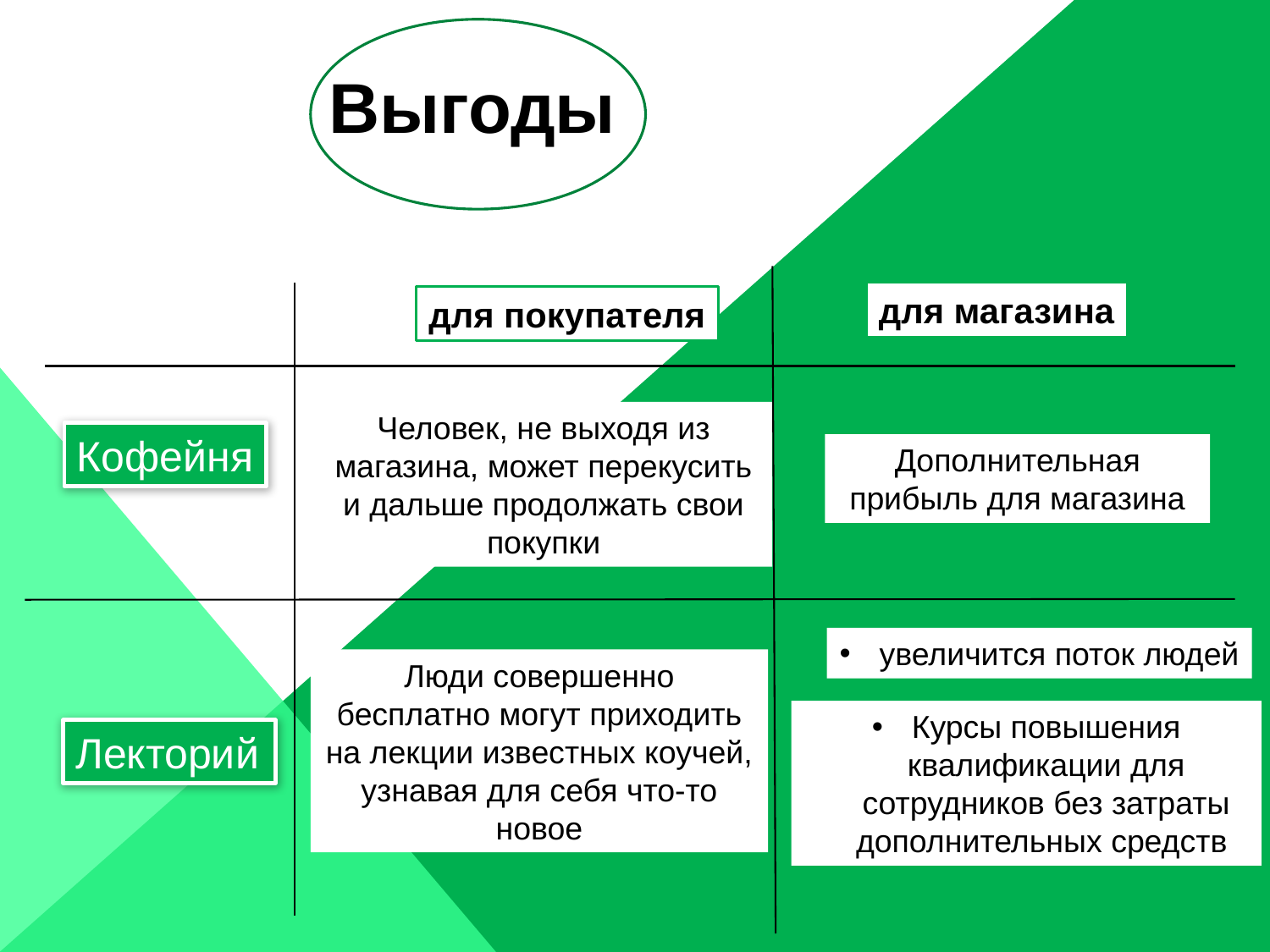

Выгоды
для магазина
для покупателя
Человек, не выходя из магазина, может перекусить и дальше продолжать свои покупки
Кофейня
Дополнительная прибыль для магазина
увеличится поток людей
Люди совершенно бесплатно могут приходить на лекции известных коучей, узнавая для себя что-то новое
Курсы повышения квалификации для сотрудников без затраты дополнительных средств
Лекторий